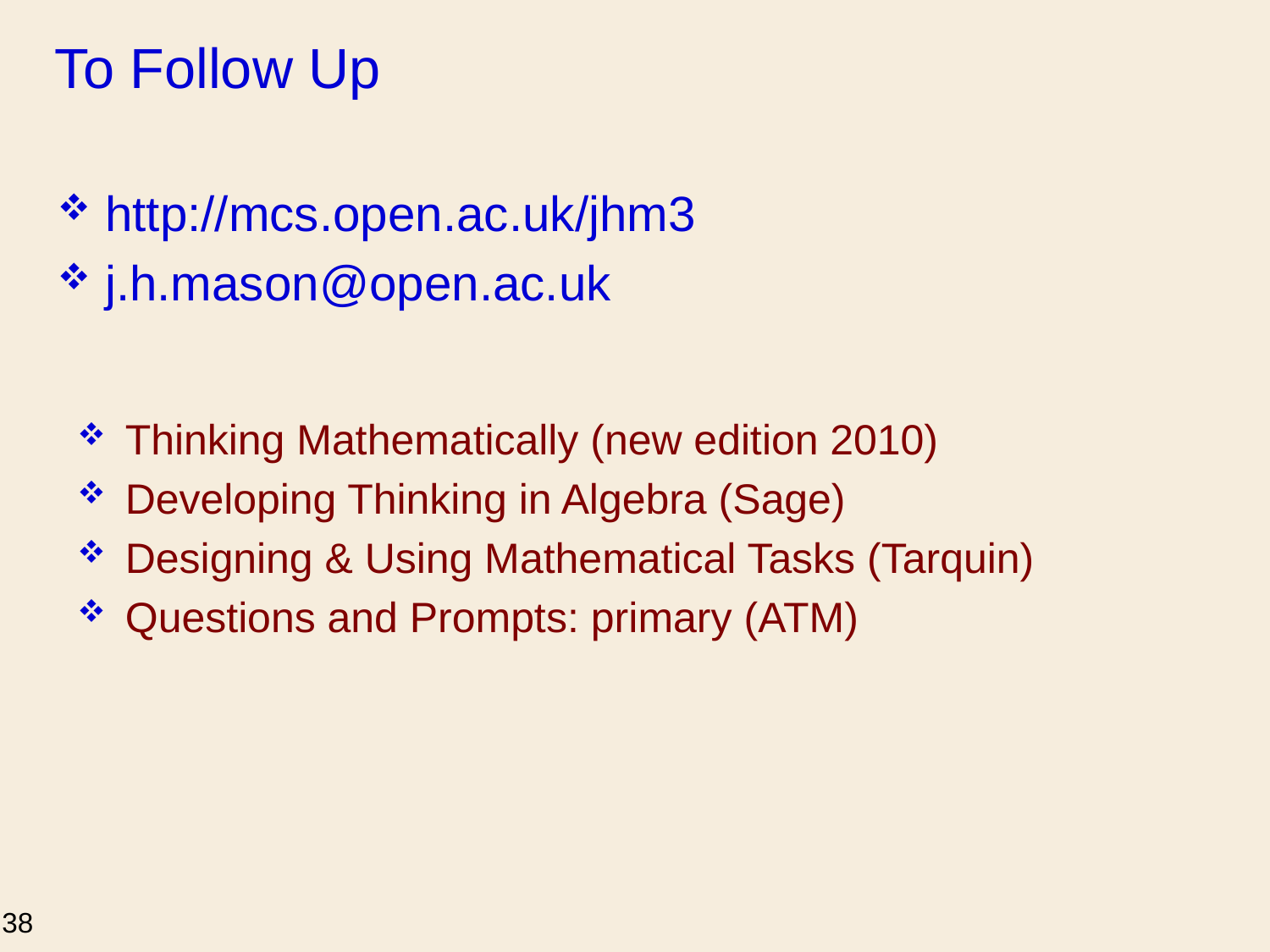

# To Follow Up
http://mcs.open.ac.uk/jhm3
j.h.mason@open.ac.uk
Thinking Mathematically (new edition 2010)
Developing Thinking in Algebra (Sage)
Designing & Using Mathematical Tasks (Tarquin)
Questions and Prompts: primary (ATM)